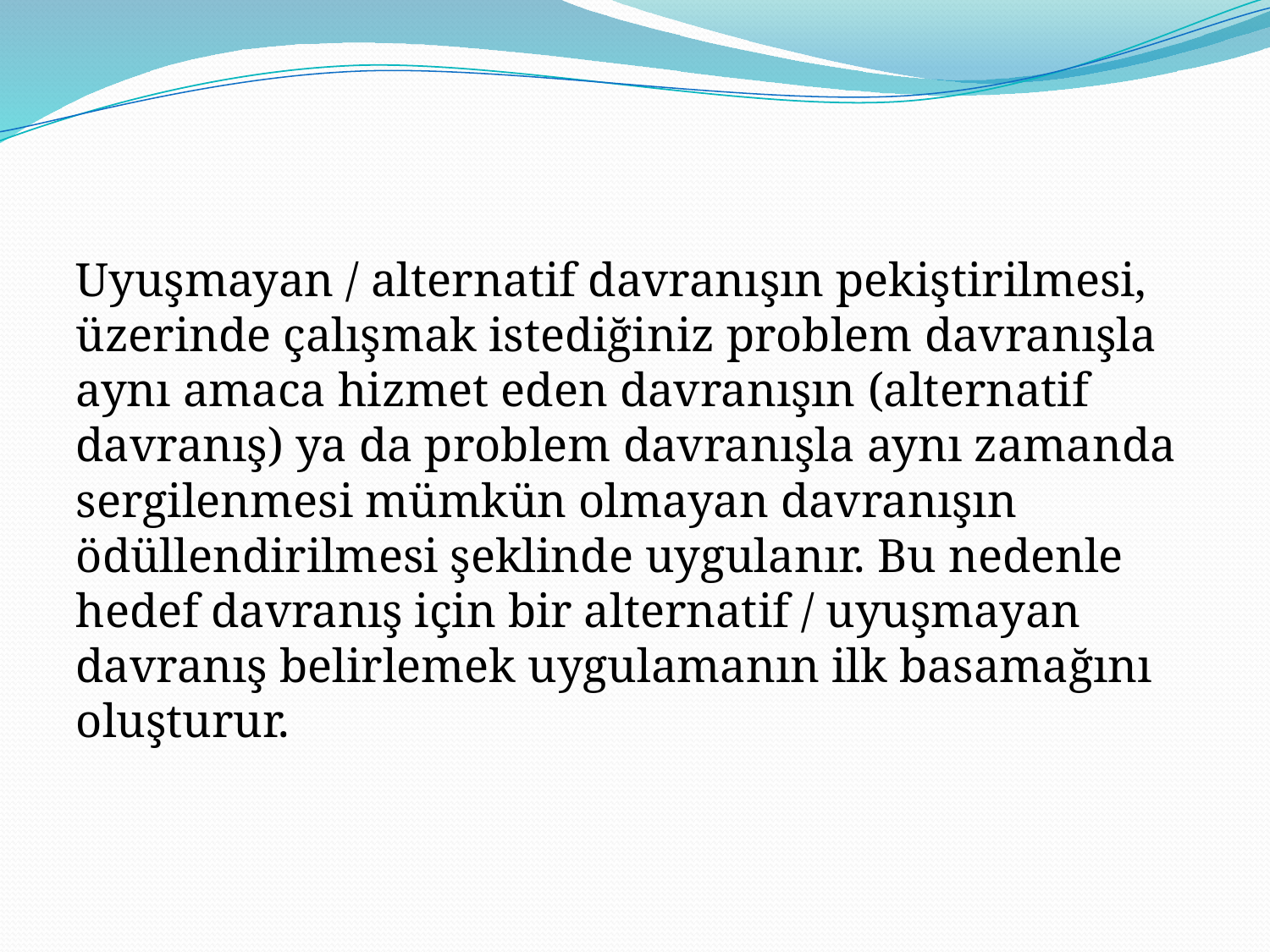

Uyuşmayan / alternatif davranışın pekiştirilmesi, üzerinde çalışmak istediğiniz problem davranışla aynı amaca hizmet eden davranışın (alternatif davranış) ya da problem davranışla aynı zamanda sergilenmesi mümkün olmayan davranışın ödüllendirilmesi şeklinde uygulanır. Bu nedenle hedef davranış için bir alternatif / uyuşmayan davranış belirlemek uygulamanın ilk basamağını oluşturur.